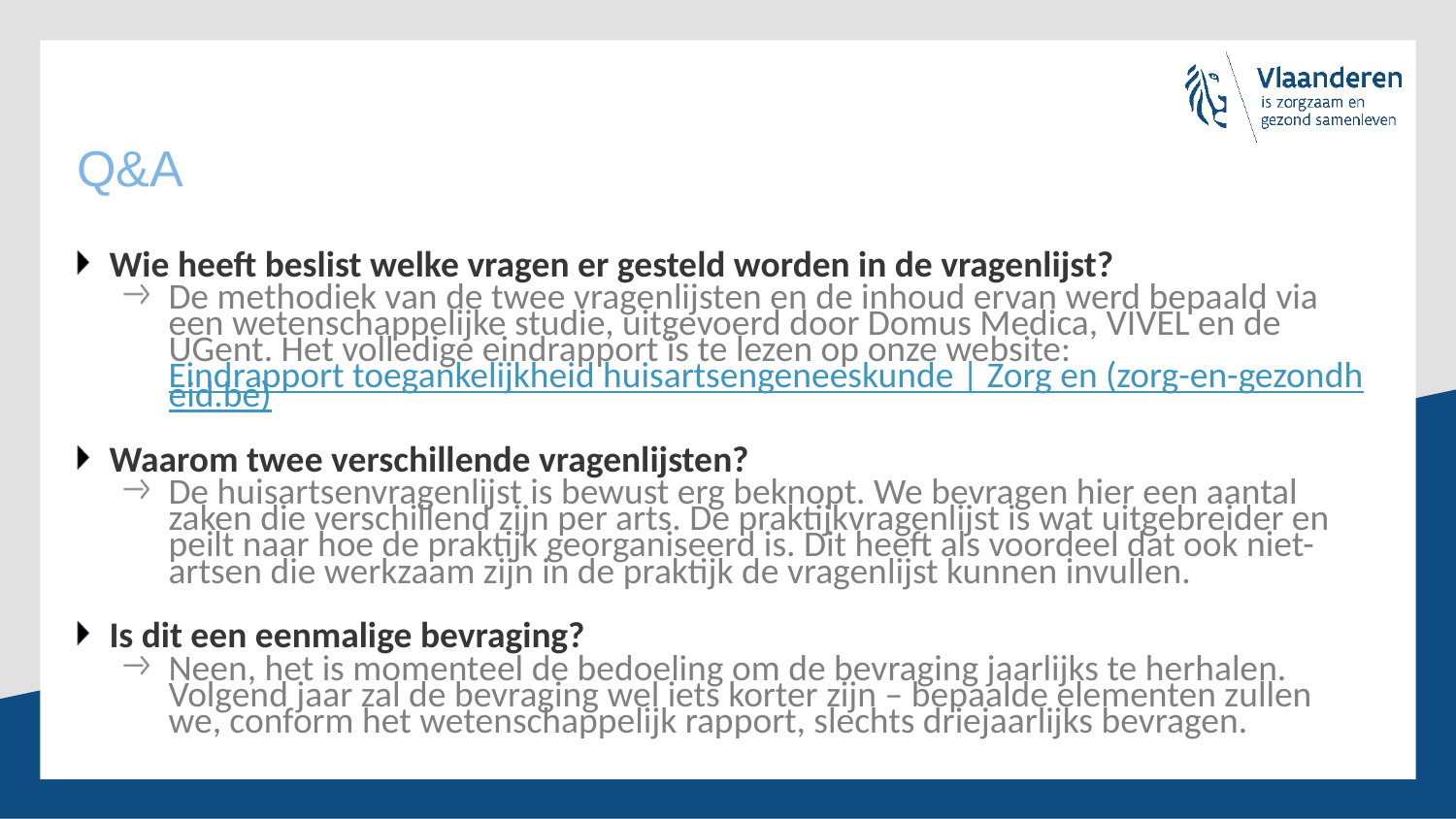

# Q&A
Wie heeft beslist welke vragen er gesteld worden in de vragenlijst?
De methodiek van de twee vragenlijsten en de inhoud ervan werd bepaald via een wetenschappelijke studie, uitgevoerd door Domus Medica, VIVEL en de UGent. Het volledige eindrapport is te lezen op onze website: Eindrapport toegankelijkheid huisartsengeneeskunde | Zorg en (zorg-en-gezondheid.be)

Waarom twee verschillende vragenlijsten?
De huisartsenvragenlijst is bewust erg beknopt. We bevragen hier een aantal zaken die verschillend zijn per arts. De praktijkvragenlijst is wat uitgebreider en peilt naar hoe de praktijk georganiseerd is. Dit heeft als voordeel dat ook niet-artsen die werkzaam zijn in de praktijk de vragenlijst kunnen invullen.

Is dit een eenmalige bevraging?
Neen, het is momenteel de bedoeling om de bevraging jaarlijks te herhalen. Volgend jaar zal de bevraging wel iets korter zijn – bepaalde elementen zullen we, conform het wetenschappelijk rapport, slechts driejaarlijks bevragen.